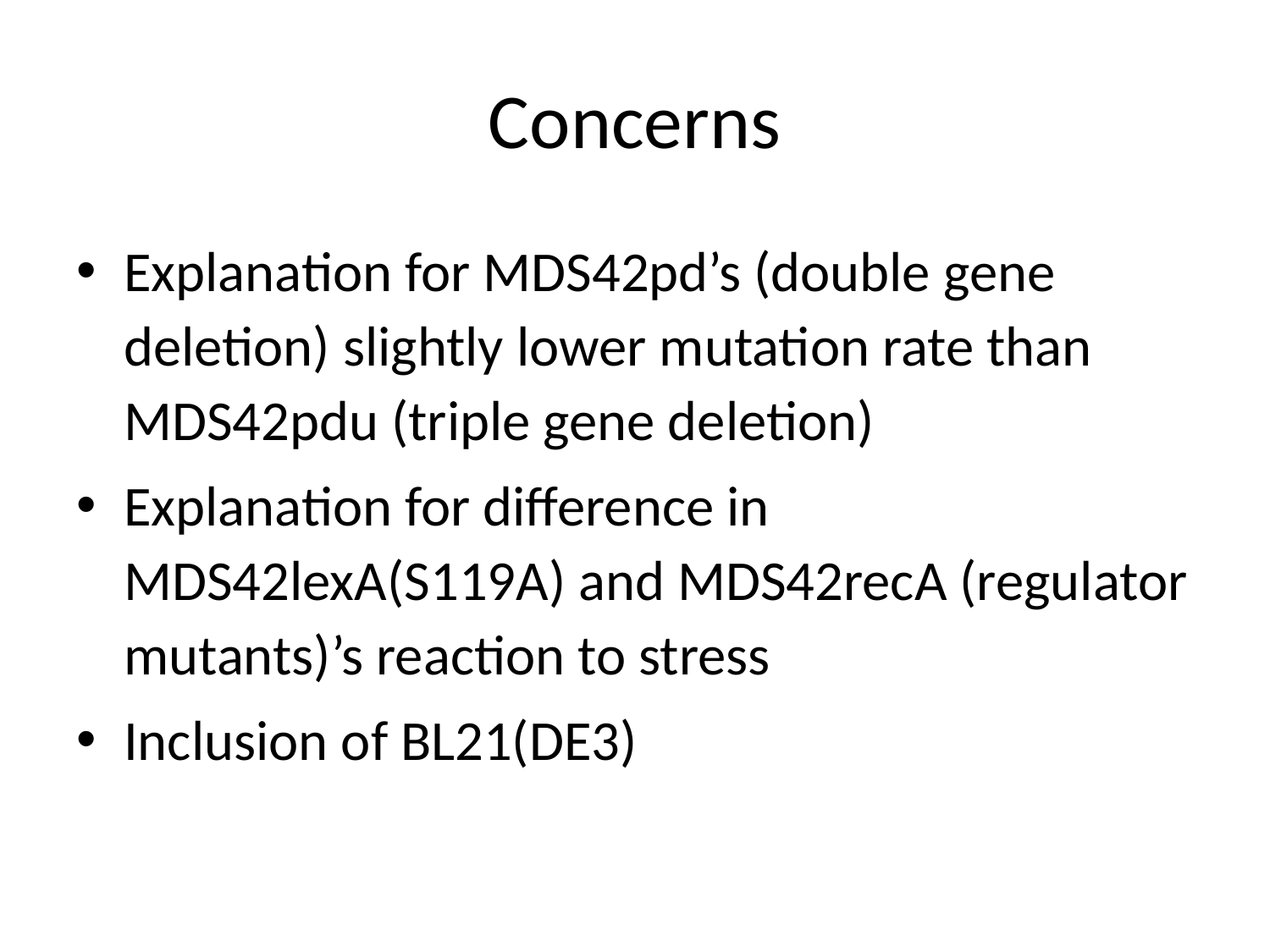

# Concerns
Explanation for MDS42pd’s (double gene deletion) slightly lower mutation rate than MDS42pdu (triple gene deletion)
Explanation for difference in MDS42lexA(S119A) and MDS42recA (regulator mutants)’s reaction to stress
Inclusion of BL21(DE3)